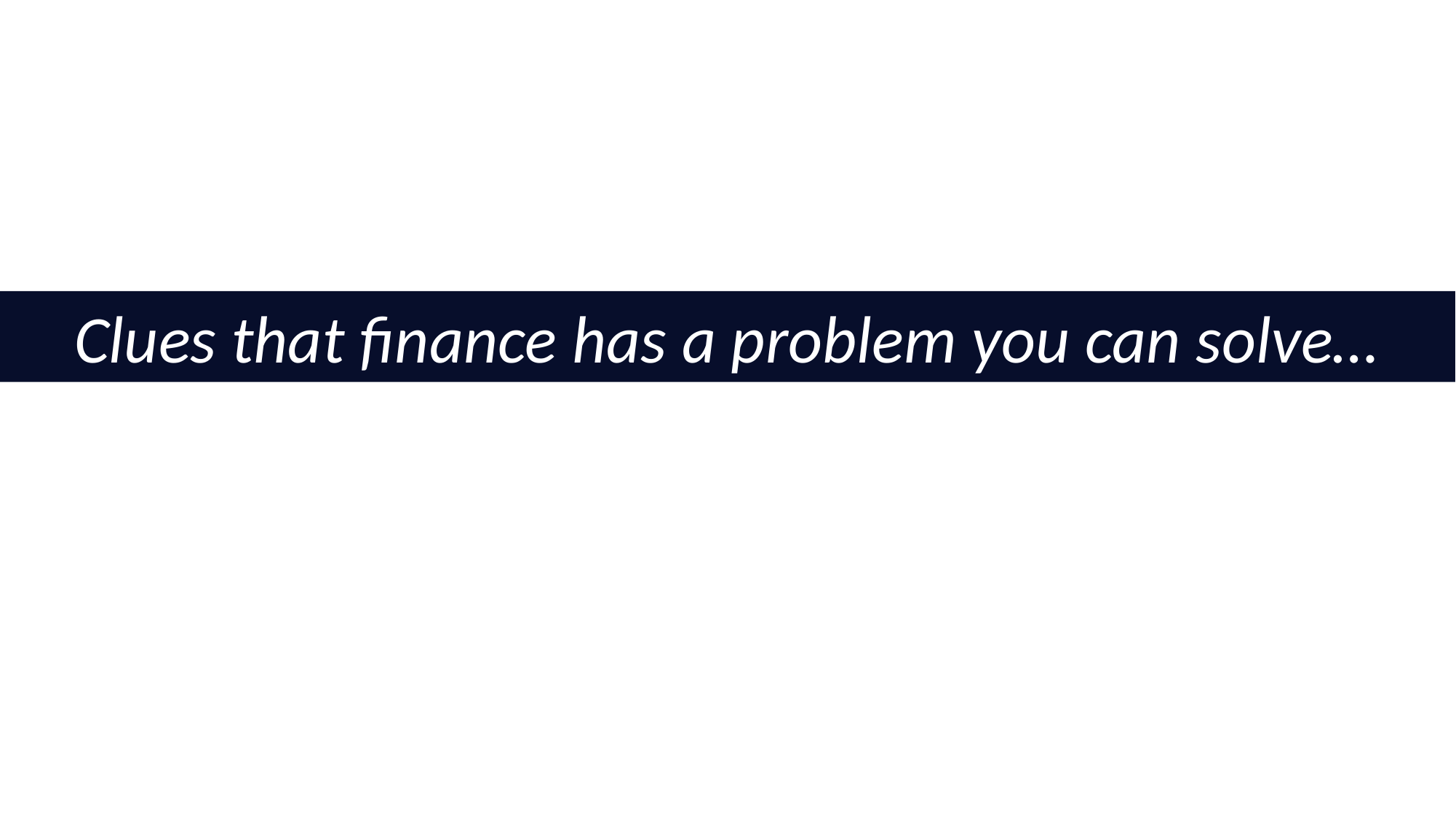

Clues that finance has a problem you can solve…